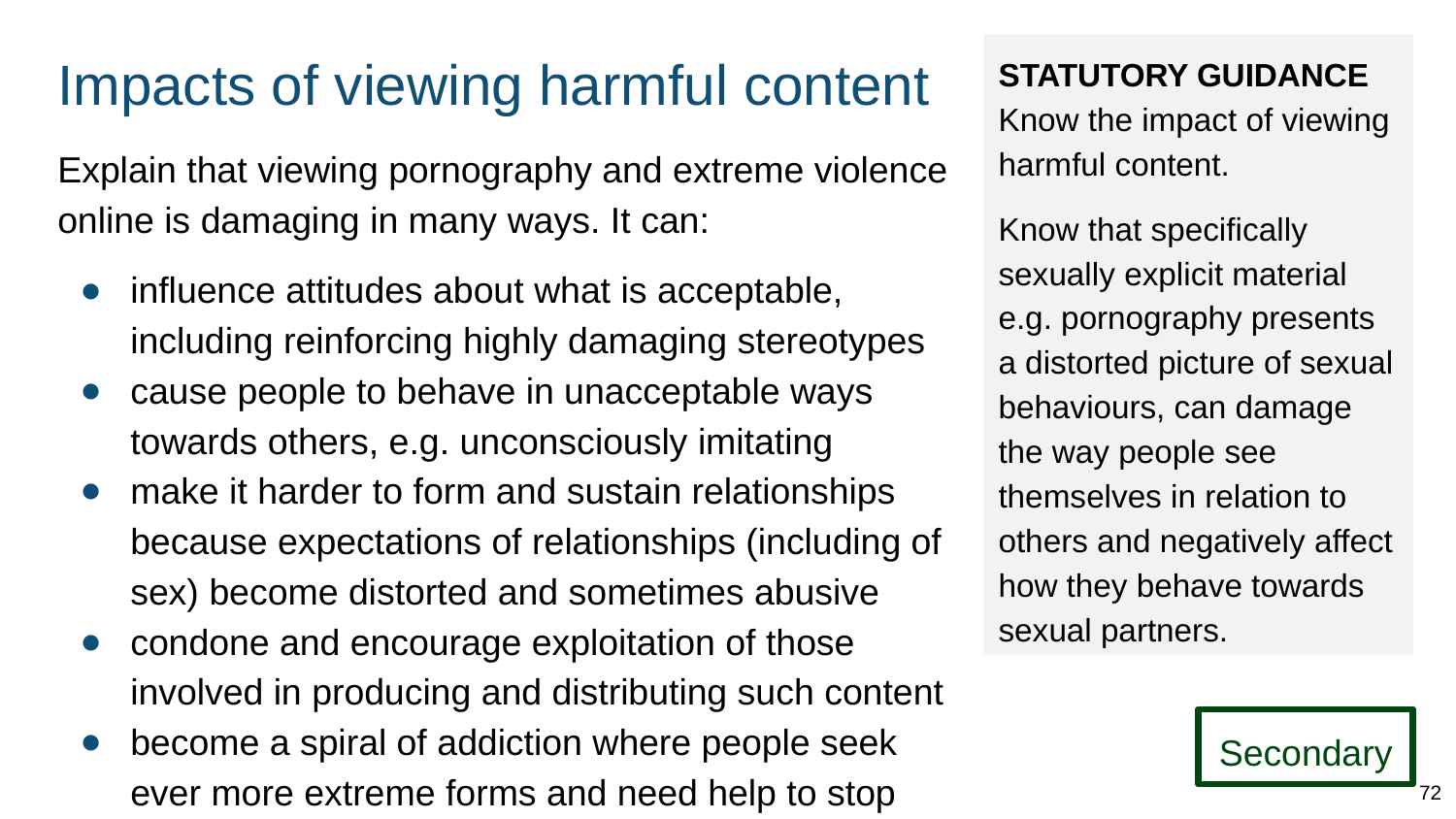

# Impacts of viewing harmful content
STATUTORY GUIDANCE
Know the impact of viewing harmful content.
Know that specifically sexually explicit material e.g. pornography presents a distorted picture of sexual behaviours, can damage the way people see themselves in relation to others and negatively affect how they behave towards sexual partners.

Explain that viewing pornography and extreme violence online is damaging in many ways. It can:
influence attitudes about what is acceptable, including reinforcing highly damaging stereotypes
cause people to behave in unacceptable ways towards others, e.g. unconsciously imitating
make it harder to form and sustain relationships because expectations of relationships (including of sex) become distorted and sometimes abusive
condone and encourage exploitation of those involved in producing and distributing such content
become a spiral of addiction where people seek ever more extreme forms and need help to stop

Secondary
72